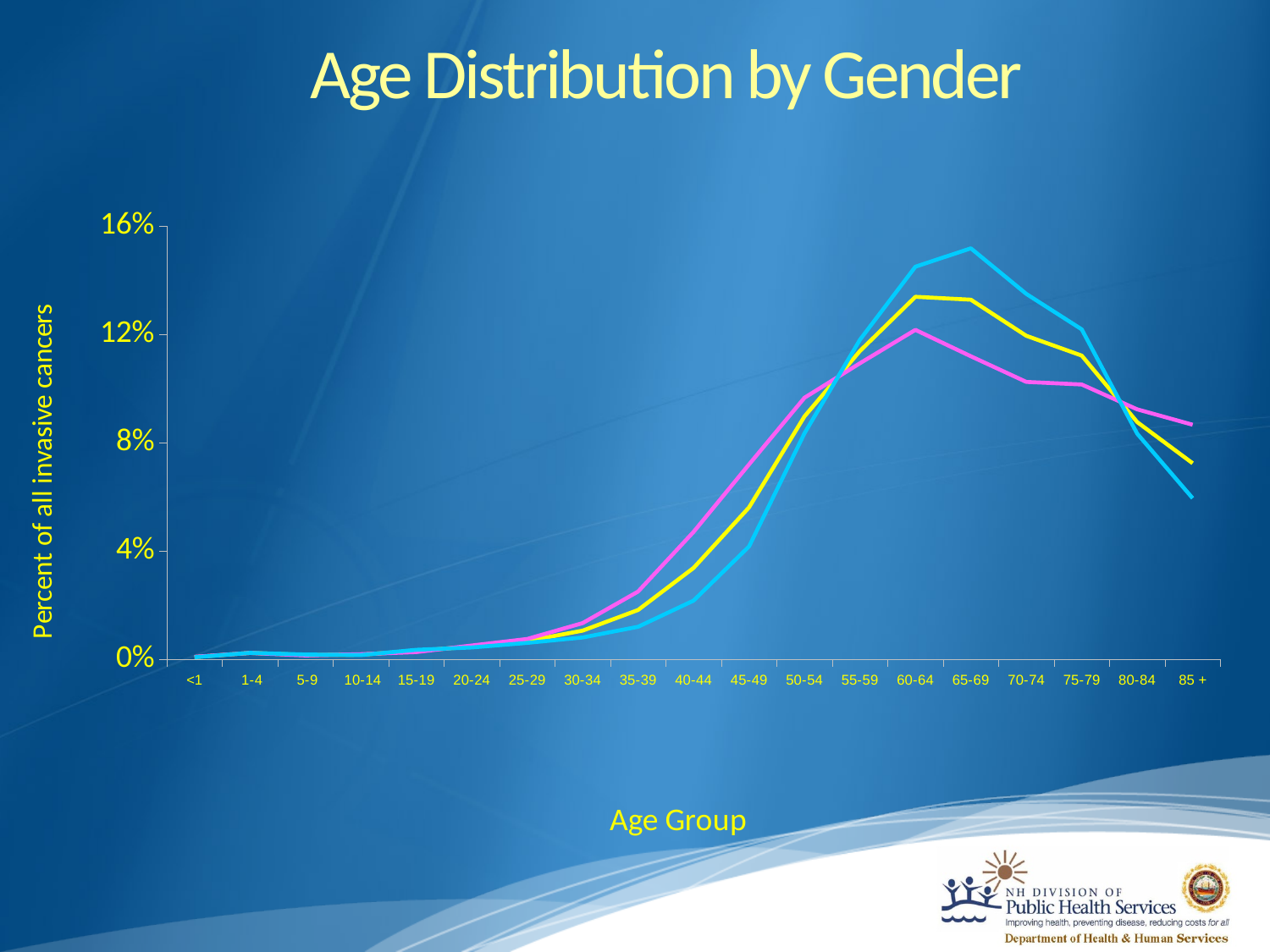

Age Distribution by Gender

### Chart

| Category | Both sexes | Female | Male |
|---|---|---|---|
| <1 | 0.000750489158111984 | 0.000844547041270199 | 0.000665029670554533 |
|  1-4 | 0.00227827065855424 | 0.0022521254433872 | 0.00230202578268877 |
|  5-9 | 0.00152778150044225 | 0.00135127526603232 | 0.00168815224063843 |
|  10-14 | 0.00163499423731539 | 0.00180170035470976 | 0.00148352772662165 |
| 15-19 | 0.00302875981666622 | 0.00258994425989528 | 0.00342746060978105 |
| 20-24 | 0.00463695086976333 | 0.00501097911153651 | 0.00429711479435236 |
| 25-29 | 0.006673992870353 | 0.00743201396317775 | 0.00598526703499079 |
| 30-34 | 0.0105068482135678 | 0.0132875401159845 | 0.00798035604665439 |
| 35-39 | 0.0181189525315607 | 0.0249422892855132 | 0.0119193779414774 |
| 40-44 | 0.0336647993781661 | 0.046956815494623 | 0.0215878862287702 |
| 45-49 | 0.0560186550162159 | 0.0718991047801363 | 0.0415899324739104 |
| 50-54 | 0.0896298480259455 | 0.0965035752491414 | 0.0833844894618375 |
| 55-59 | 0.11377951700662 | 0.109228084004279 | 0.117914876202169 |
| 60-64 | 0.133774692433461 | 0.121558470806824 | 0.14487415592388 |
| 65-69 | 0.13270256506473 | 0.111818028264174 | 0.151677921014938 |
| 70-74 | 0.119381382508242 | 0.102359101401948 | 0.134847554737057 |
| 75-79 | 0.11206411321665 | 0.101401948088509 | 0.121751585839984 |
| 80-84 | 0.087512396472701 | 0.0922245369067057 | 0.083231021076325 |
| 85 + | 0.0723149910209333 | 0.0865379201621531 | 0.0593922651933702 |